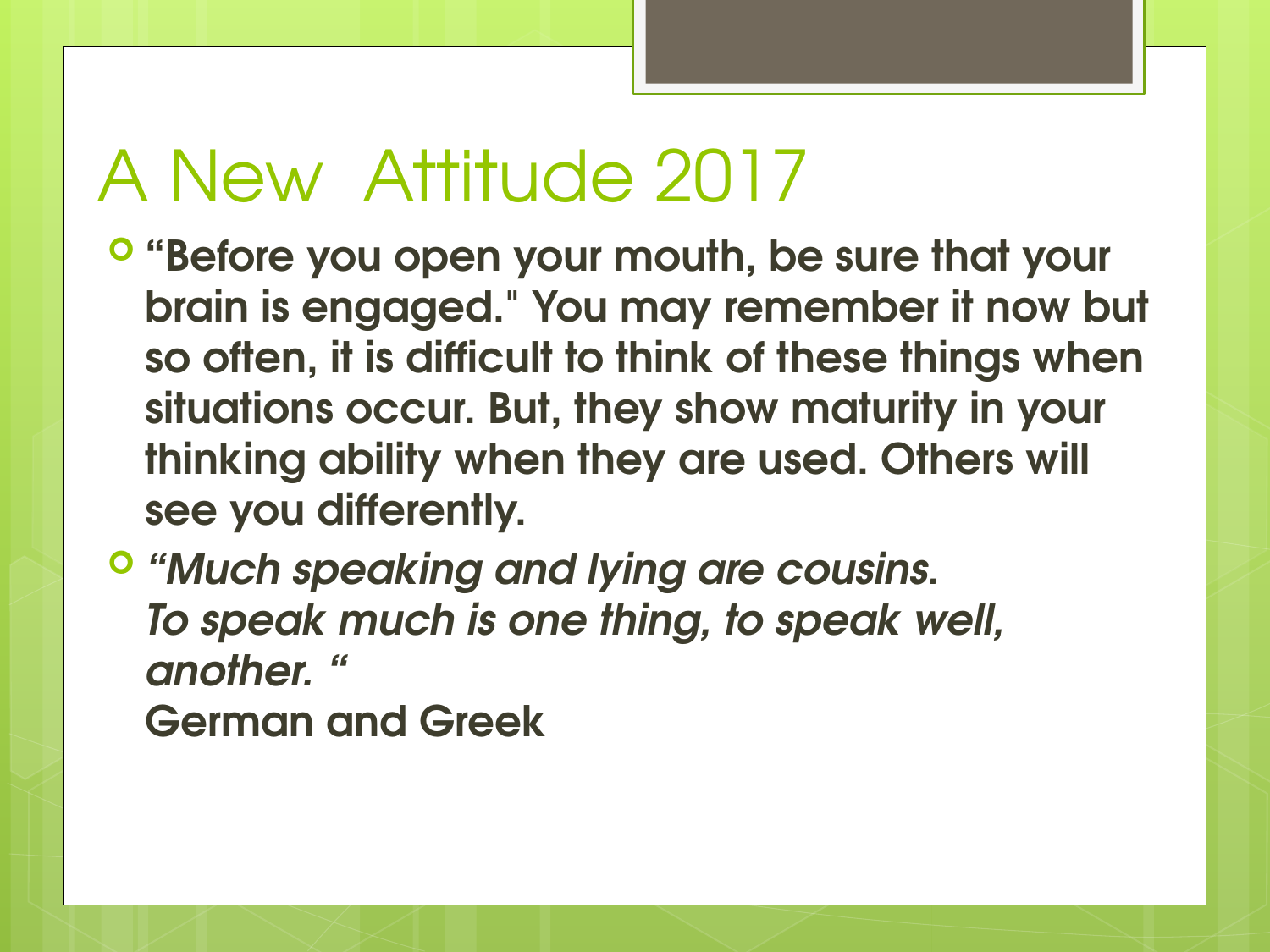

# A New  Attitude 2017
“Before you open your mouth, be sure that your brain is engaged." You may remember it now but so often, it is difficult to think of these things when situations occur. But, they show maturity in your thinking ability when they are used. Others will see you differently.
“Much speaking and lying are cousins.
To speak much is one thing, to speak well, another. “
German and Greek